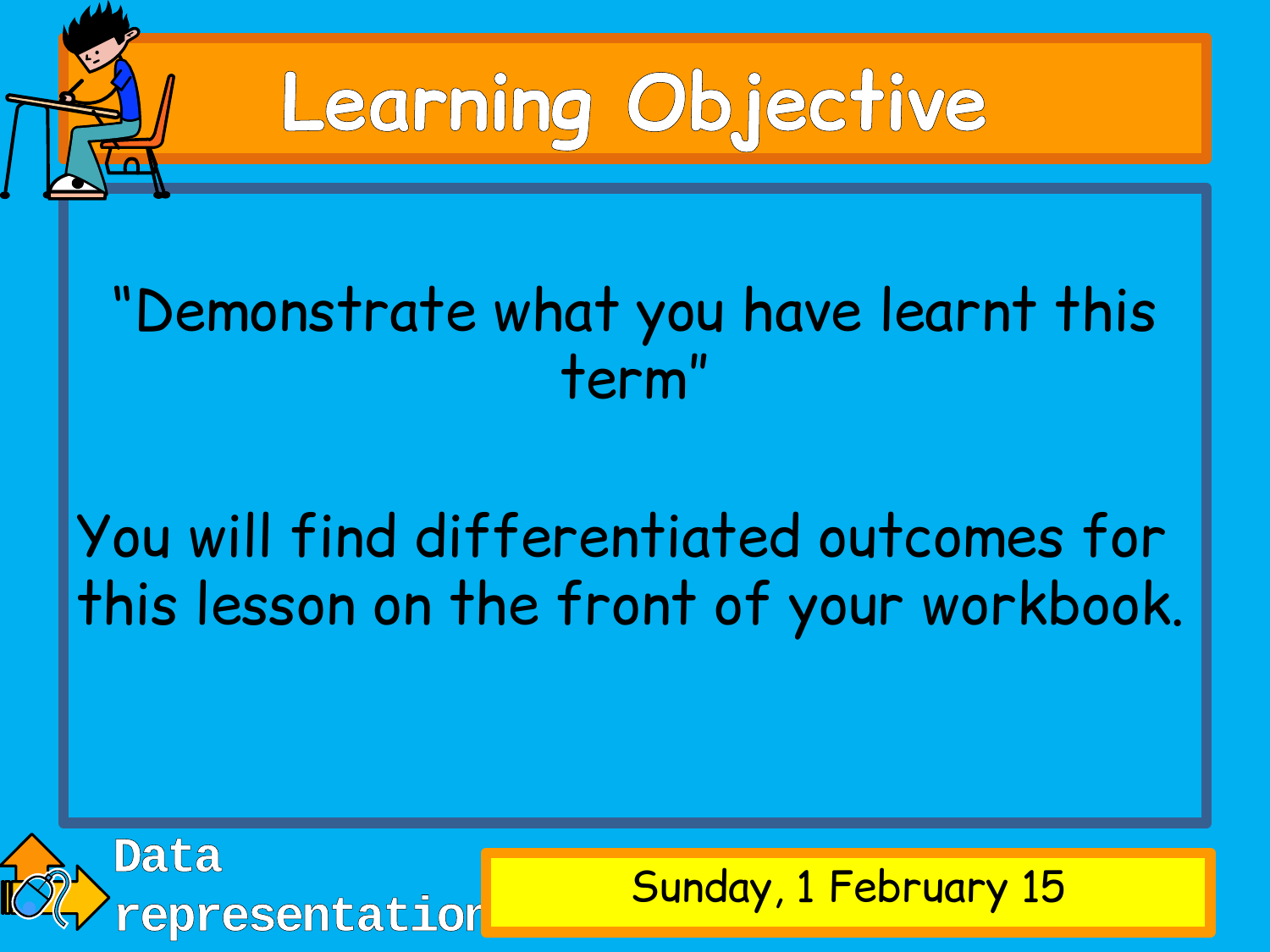

# Learning Objective

“Demonstrate what you have learnt this term”

You will find differentiated outcomes for this lesson on the front of your workbook.
Sunday, 1 February 15